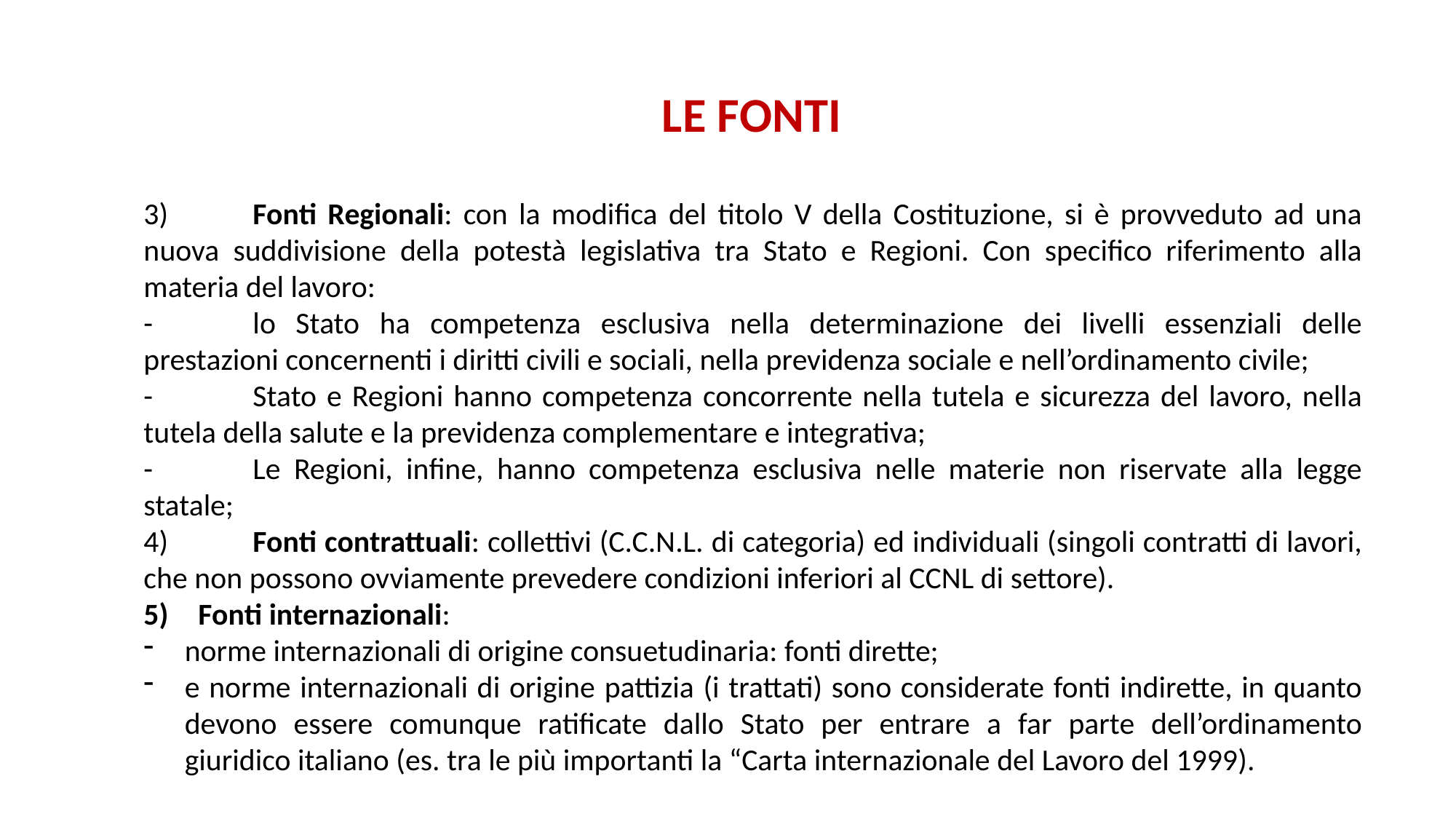

# LE FONTI
3)	Fonti Regionali: con la modifica del titolo V della Costituzione, si è provveduto ad una nuova suddivisione della potestà legislativa tra Stato e Regioni. Con specifico riferimento alla materia del lavoro:
-	lo Stato ha competenza esclusiva nella determinazione dei livelli essenziali delle prestazioni concernenti i diritti civili e sociali, nella previdenza sociale e nell’ordinamento civile;
-	Stato e Regioni hanno competenza concorrente nella tutela e sicurezza del lavoro, nella tutela della salute e la previdenza complementare e integrativa;
-	Le Regioni, infine, hanno competenza esclusiva nelle materie non riservate alla legge statale;
4)	Fonti contrattuali: collettivi (C.C.N.L. di categoria) ed individuali (singoli contratti di lavori, che non possono ovviamente prevedere condizioni inferiori al CCNL di settore).
Fonti internazionali:
norme internazionali di origine consuetudinaria: fonti dirette;
e norme internazionali di origine pattizia (i trattati) sono considerate fonti indirette, in quanto devono essere comunque ratificate dallo Stato per entrare a far parte dell’ordinamento giuridico italiano (es. tra le più importanti la “Carta internazionale del Lavoro del 1999).